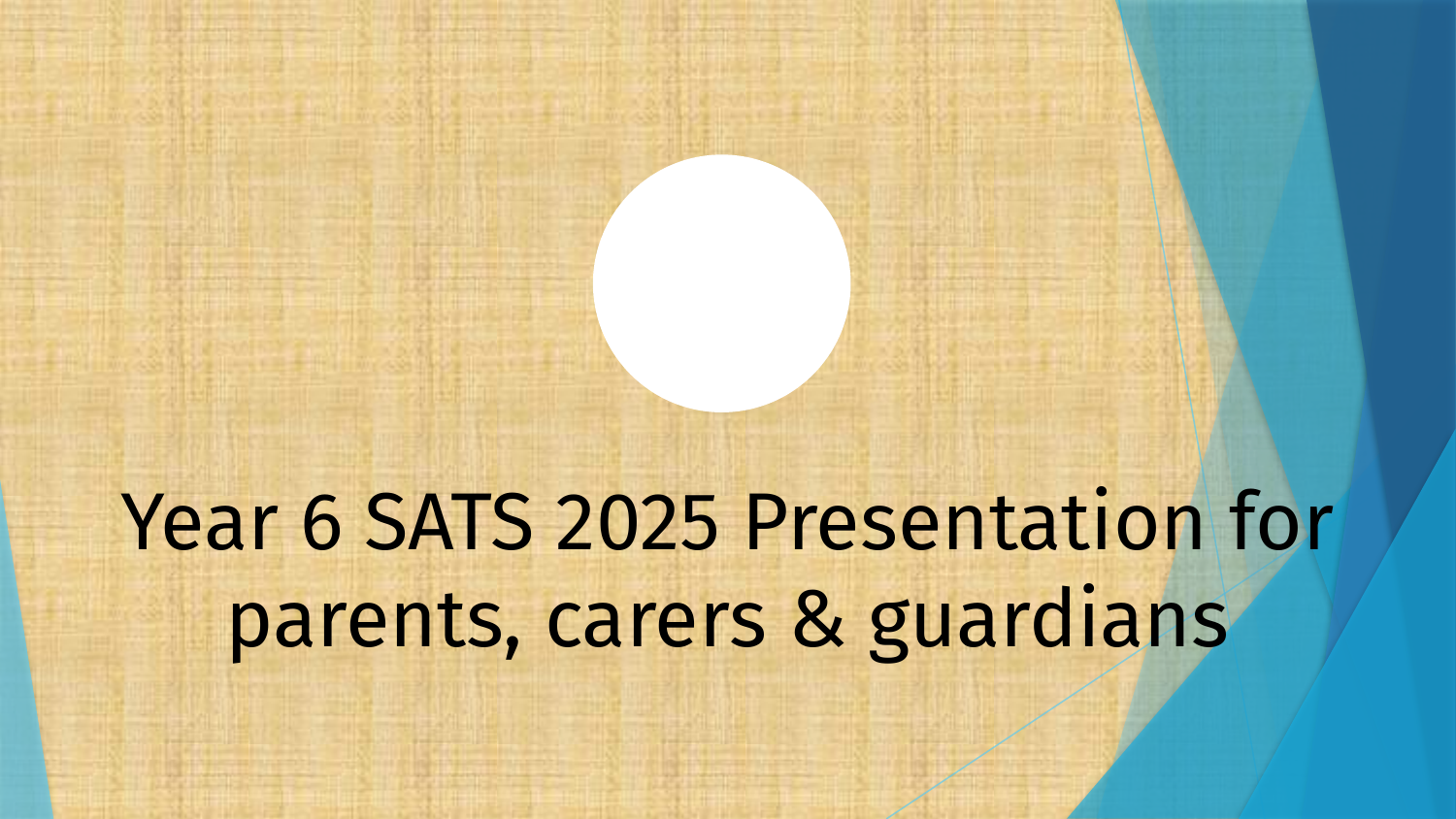

# Year 6 SATS 2025 Presentation for parents, carers & guardians